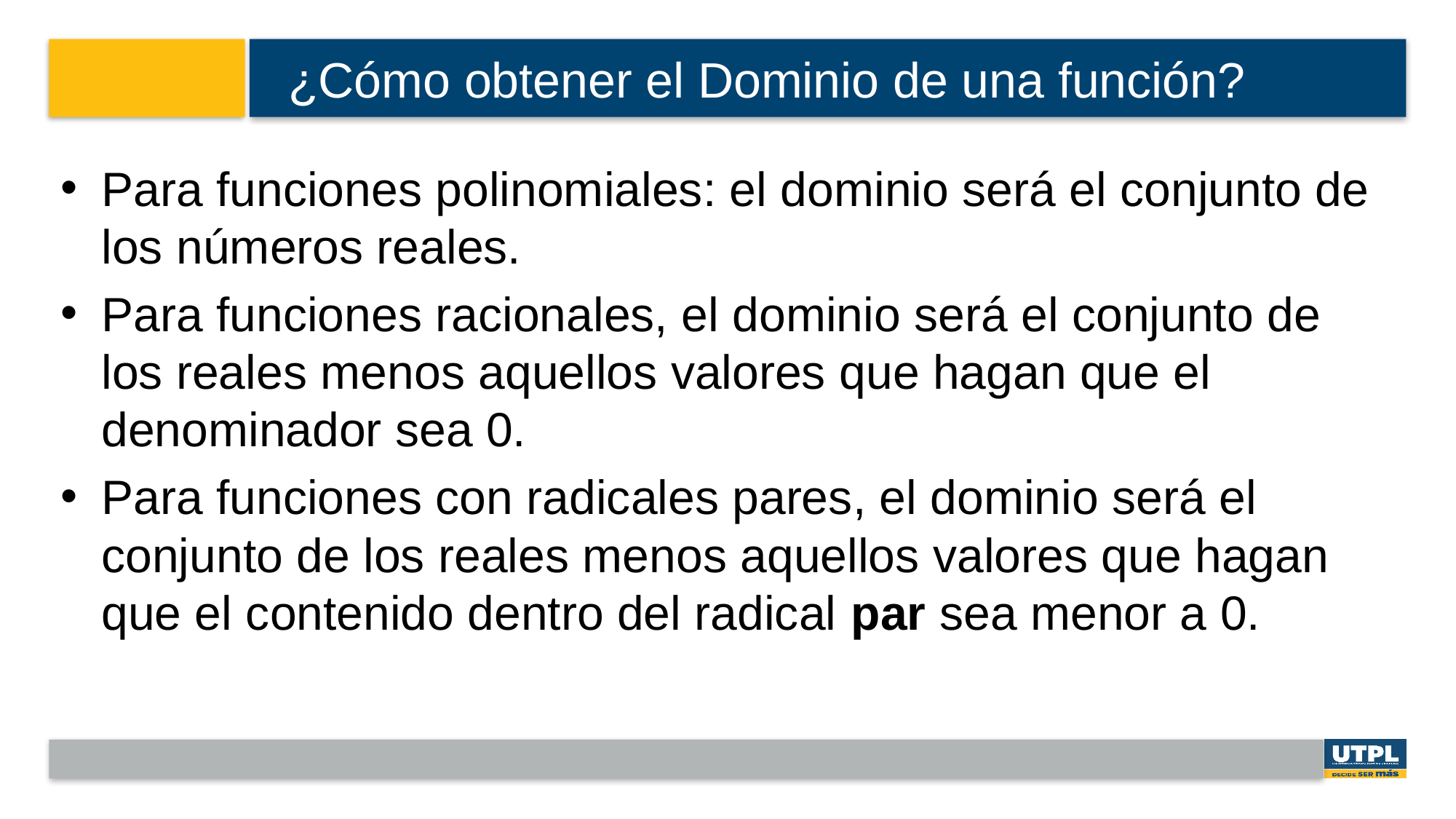

# ¿Cómo obtener el Dominio de una función?
Para funciones polinomiales: el dominio será el conjunto de  los números reales.
Para funciones racionales, el dominio será el conjunto de los reales menos aquellos valores que hagan que el denominador sea 0.
Para funciones con radicales pares, el dominio será el conjunto de los reales menos aquellos valores que hagan que el contenido dentro del radical par sea menor a 0.